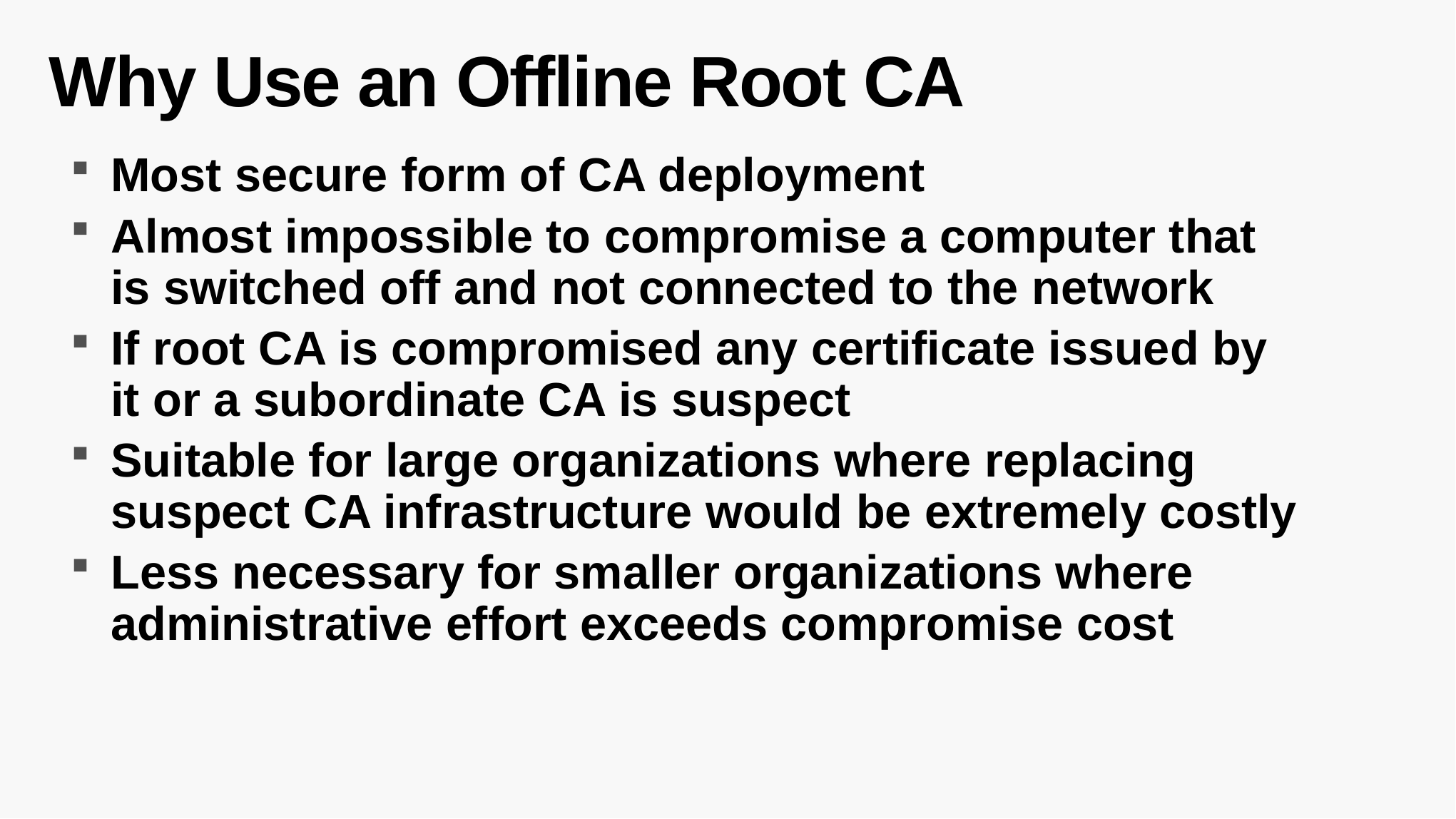

# Why Use an Offline Root CA
Most secure form of CA deployment
Almost impossible to compromise a computer that is switched off and not connected to the network
If root CA is compromised any certificate issued by it or a subordinate CA is suspect
Suitable for large organizations where replacing suspect CA infrastructure would be extremely costly
Less necessary for smaller organizations where administrative effort exceeds compromise cost